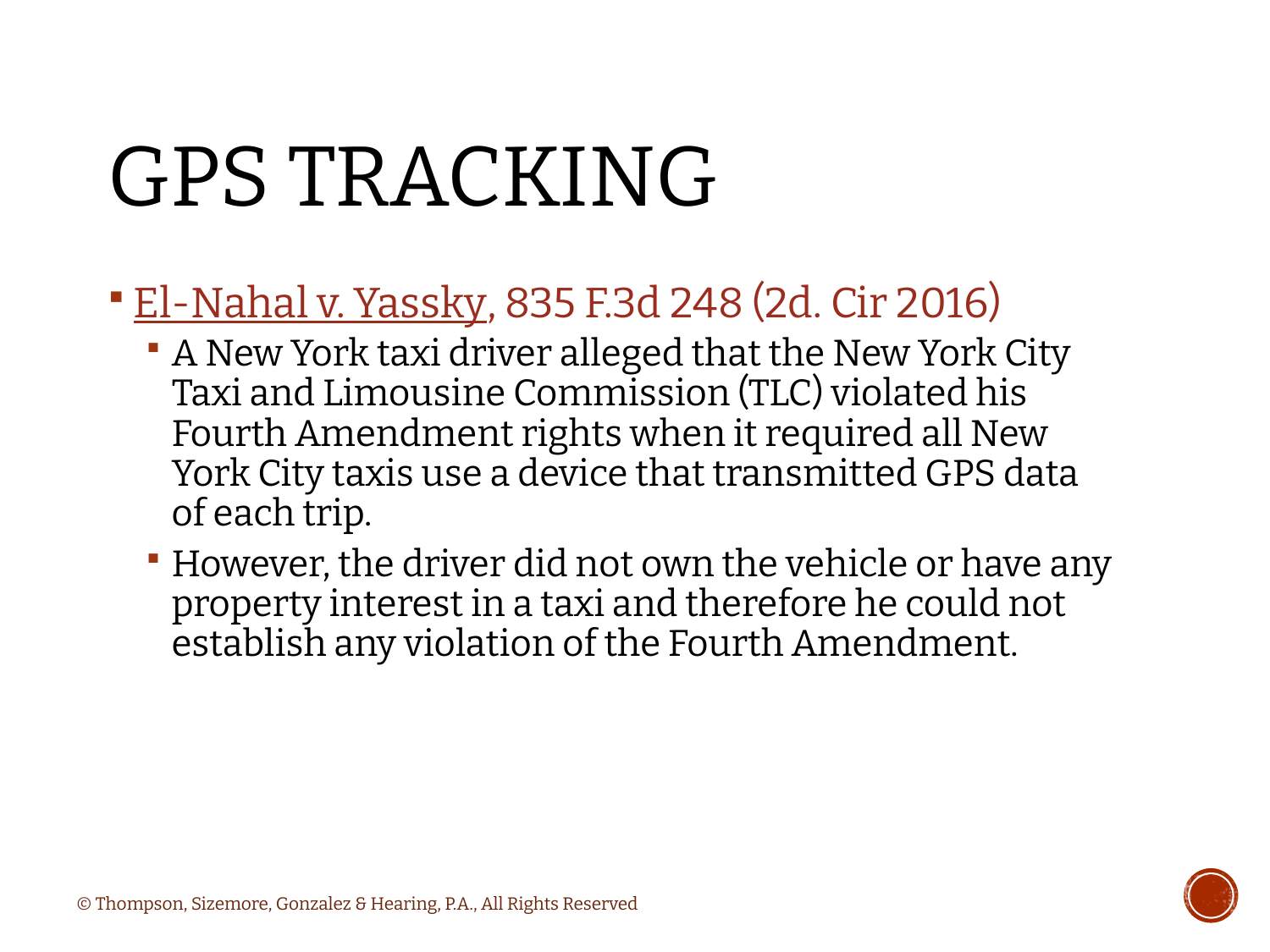

# GPS tracking
El-Nahal v. Yassky, 835 F.3d 248 (2d. Cir 2016)
A New York taxi driver alleged that the New York City Taxi and Limousine Commission (TLC) violated his Fourth Amendment rights when it required all New York City taxis use a device that transmitted GPS data of each trip.
However, the driver did not own the vehicle or have any property interest in a taxi and therefore he could not establish any violation of the Fourth Amendment.

© Thompson, Sizemore, Gonzalez & Hearing, P.A., All Rights Reserved